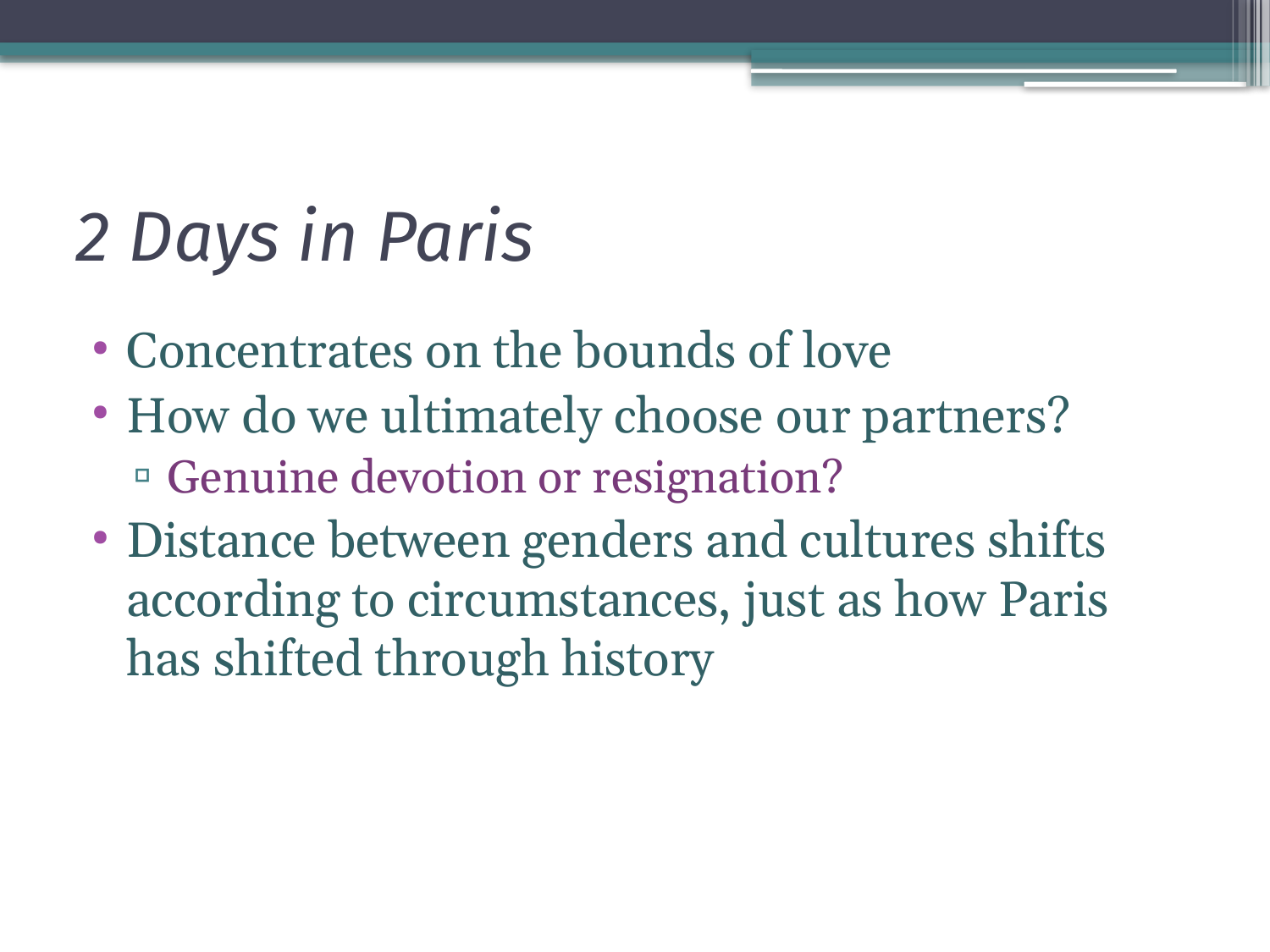

# 2 Days in Paris
Concentrates on the bounds of love
How do we ultimately choose our partners?
Genuine devotion or resignation?
Distance between genders and cultures shifts according to circumstances, just as how Paris has shifted through history